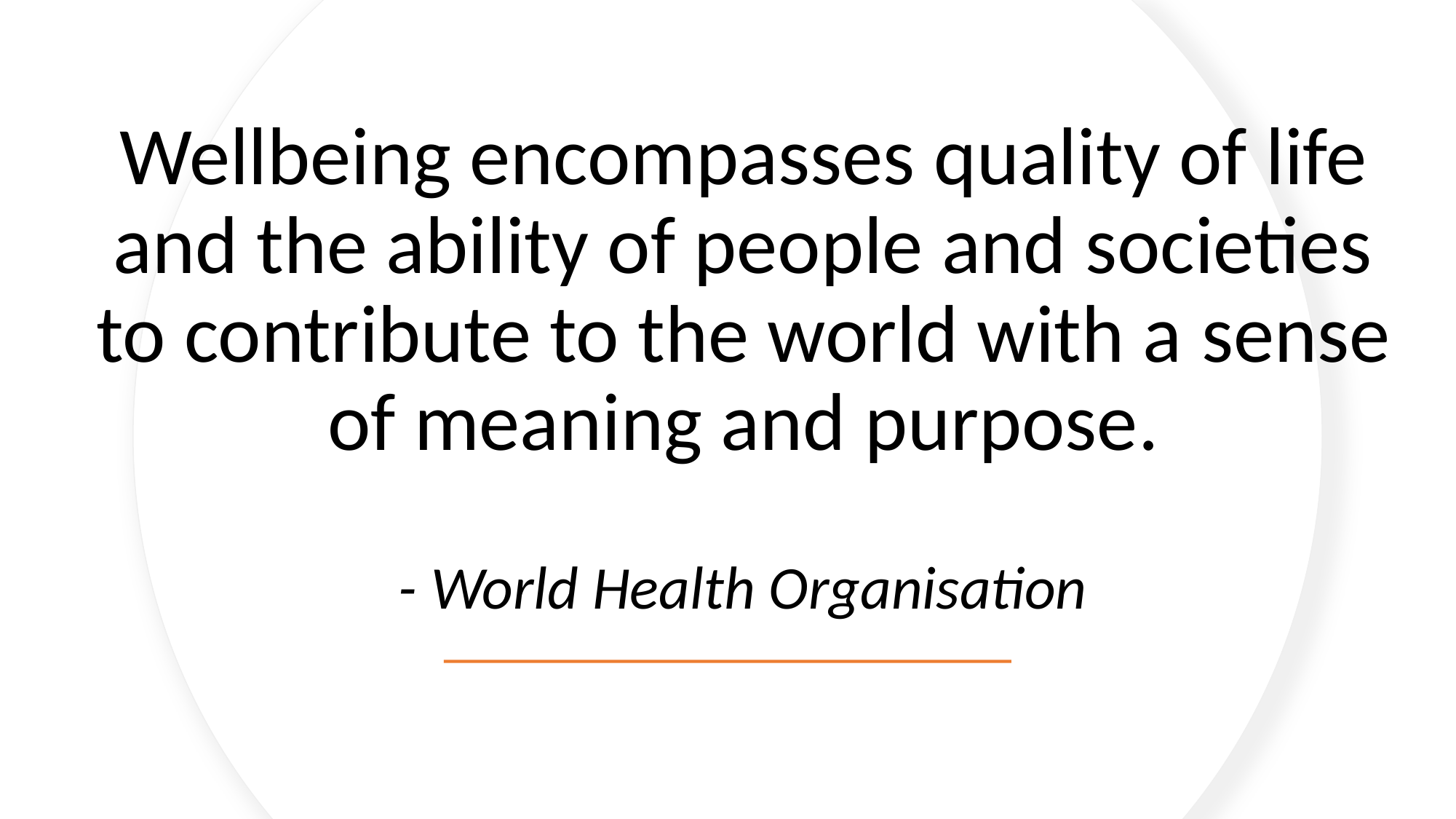

# Wellbeing encompasses quality of life and the ability of people and societies to contribute to the world with a sense of meaning and purpose. - World Health Organisation